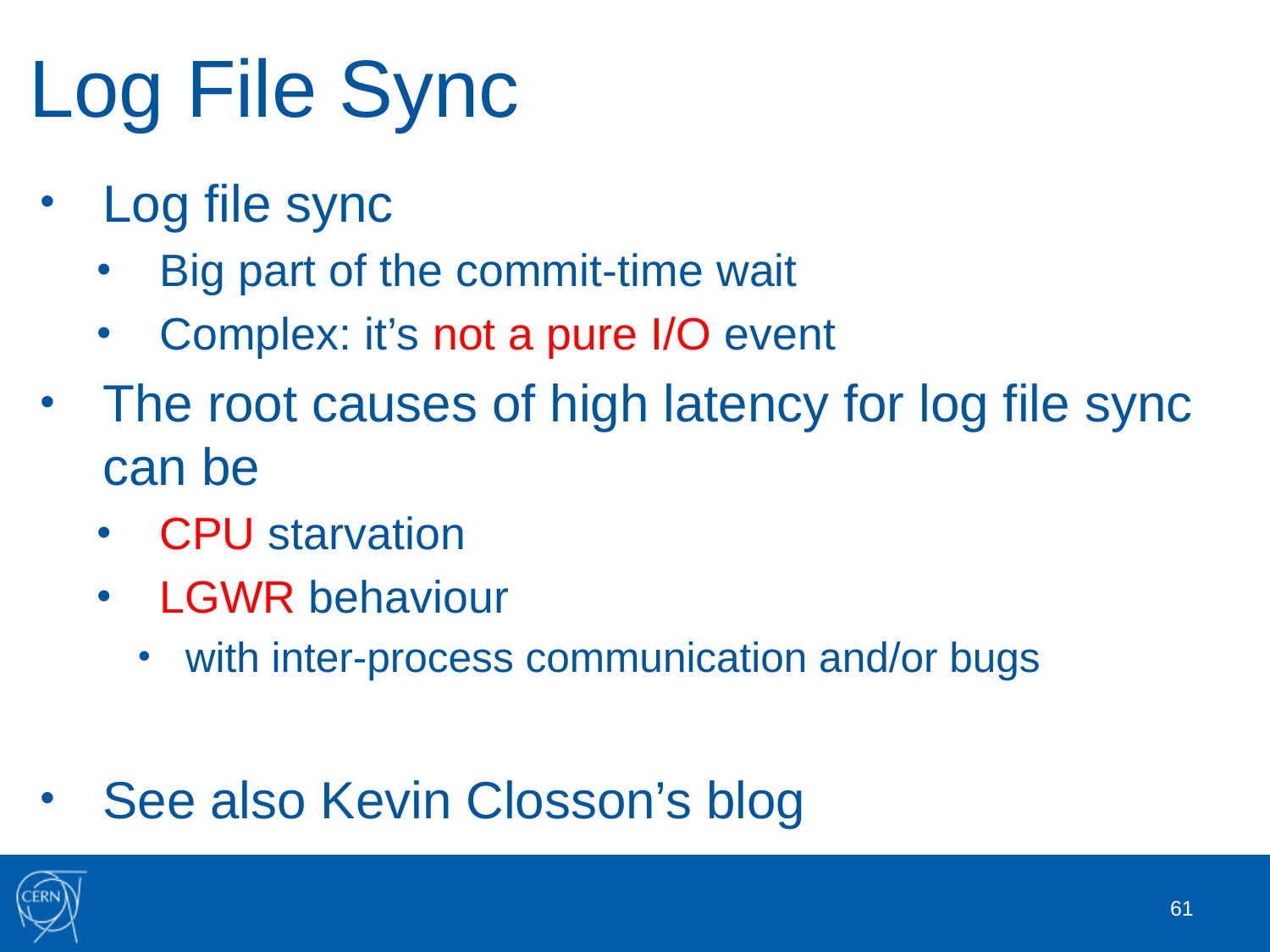

# Log File Sync
Log file sync
Big part of the commit-time wait
Complex: it’s not a pure I/O event
The root causes of high latency for log file sync can be
CPU starvation
LGWR behaviour
with inter-process communication and/or bugs

See also Kevin Closson’s blog

61